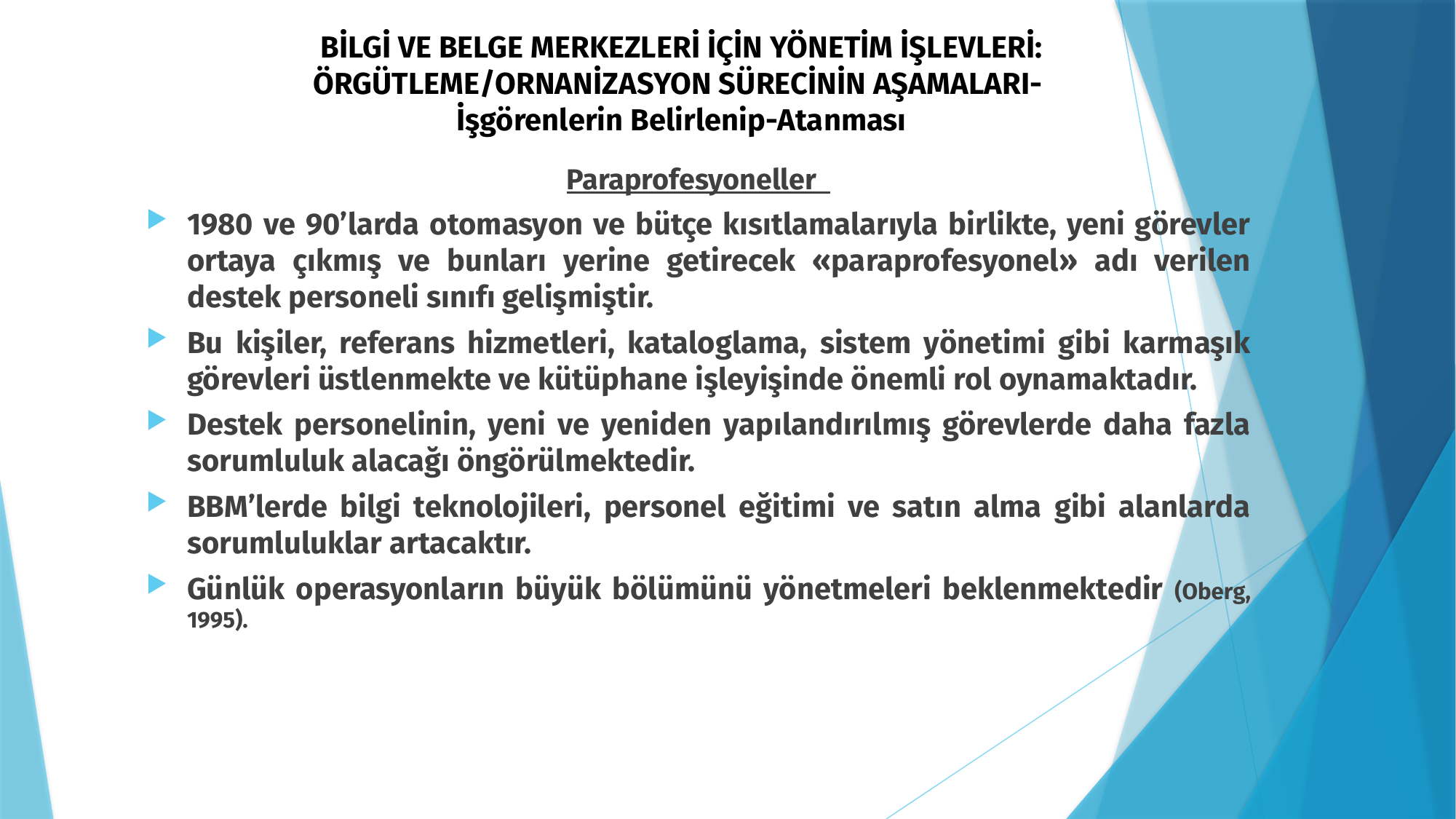

# BİLGİ VE BELGE MERKEZLERİ İÇİN YÖNETİM İŞLEVLERİ: ÖRGÜTLEME/ORNANİZASYON SÜRECİNİN AŞAMALARI- İşgörenlerin Belirlenip-Atanması
Paraprofesyoneller
1980 ve 90’larda otomasyon ve bütçe kısıtlamalarıyla birlikte, yeni görevler ortaya çıkmış ve bunları yerine getirecek «paraprofesyonel» adı verilen destek personeli sınıfı gelişmiştir.
Bu kişiler, referans hizmetleri, kataloglama, sistem yönetimi gibi karmaşık görevleri üstlenmekte ve kütüphane işleyişinde önemli rol oynamaktadır.
Destek personelinin, yeni ve yeniden yapılandırılmış görevlerde daha fazla sorumluluk alacağı öngörülmektedir.
BBM’lerde bilgi teknolojileri, personel eğitimi ve satın alma gibi alanlarda sorumluluklar artacaktır.
Günlük operasyonların büyük bölümünü yönetmeleri beklenmektedir (Oberg, 1995).